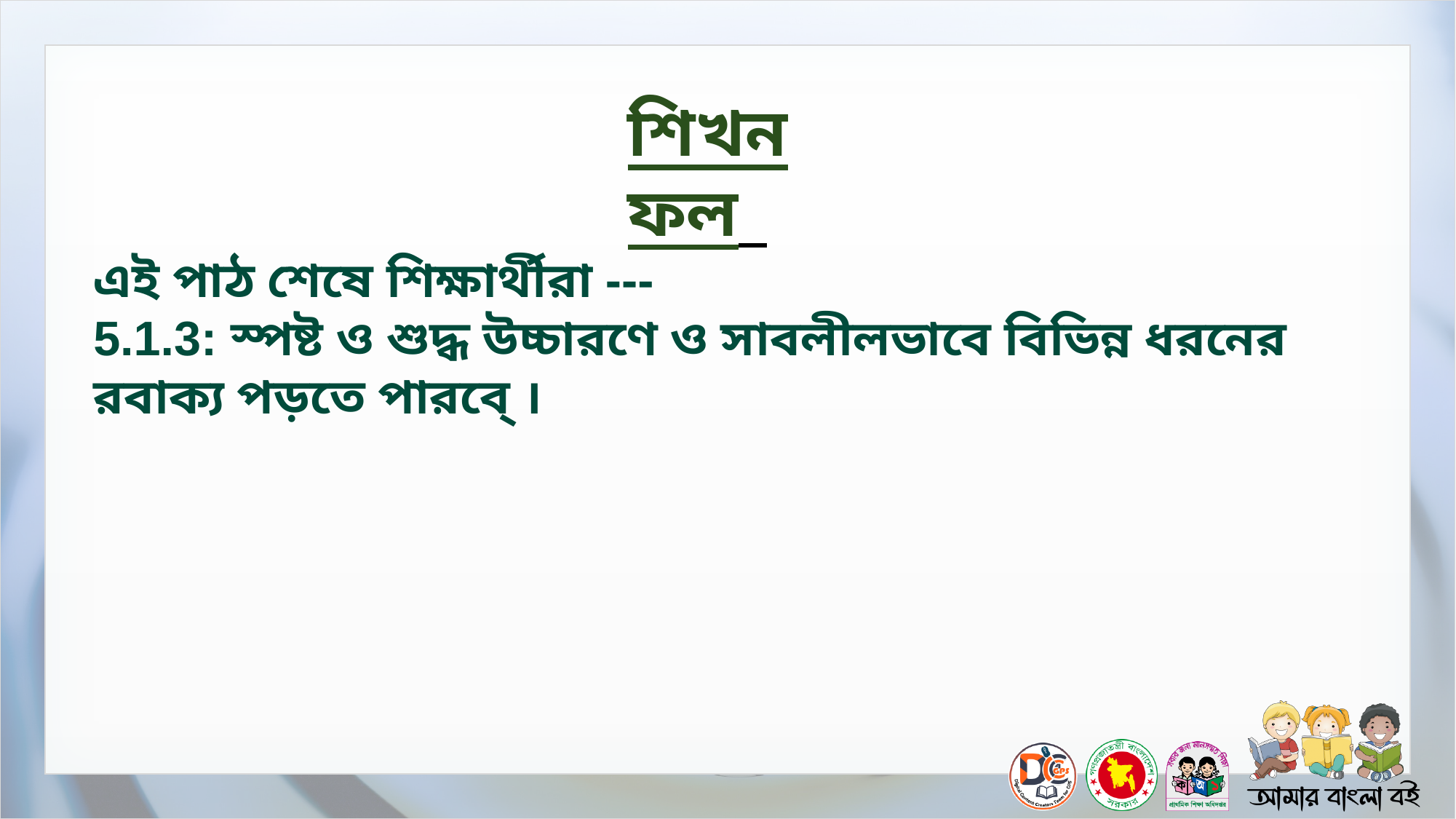

শিখনফল
এই পাঠ শেষে শিক্ষার্থীরা ---
5.1.3: স্পষ্ট ও শুদ্ধ উচ্চারণে ও সাবলীলভাবে বিভিন্ন ধরনের রবাক‌্য পড়তে পারবে্ ।